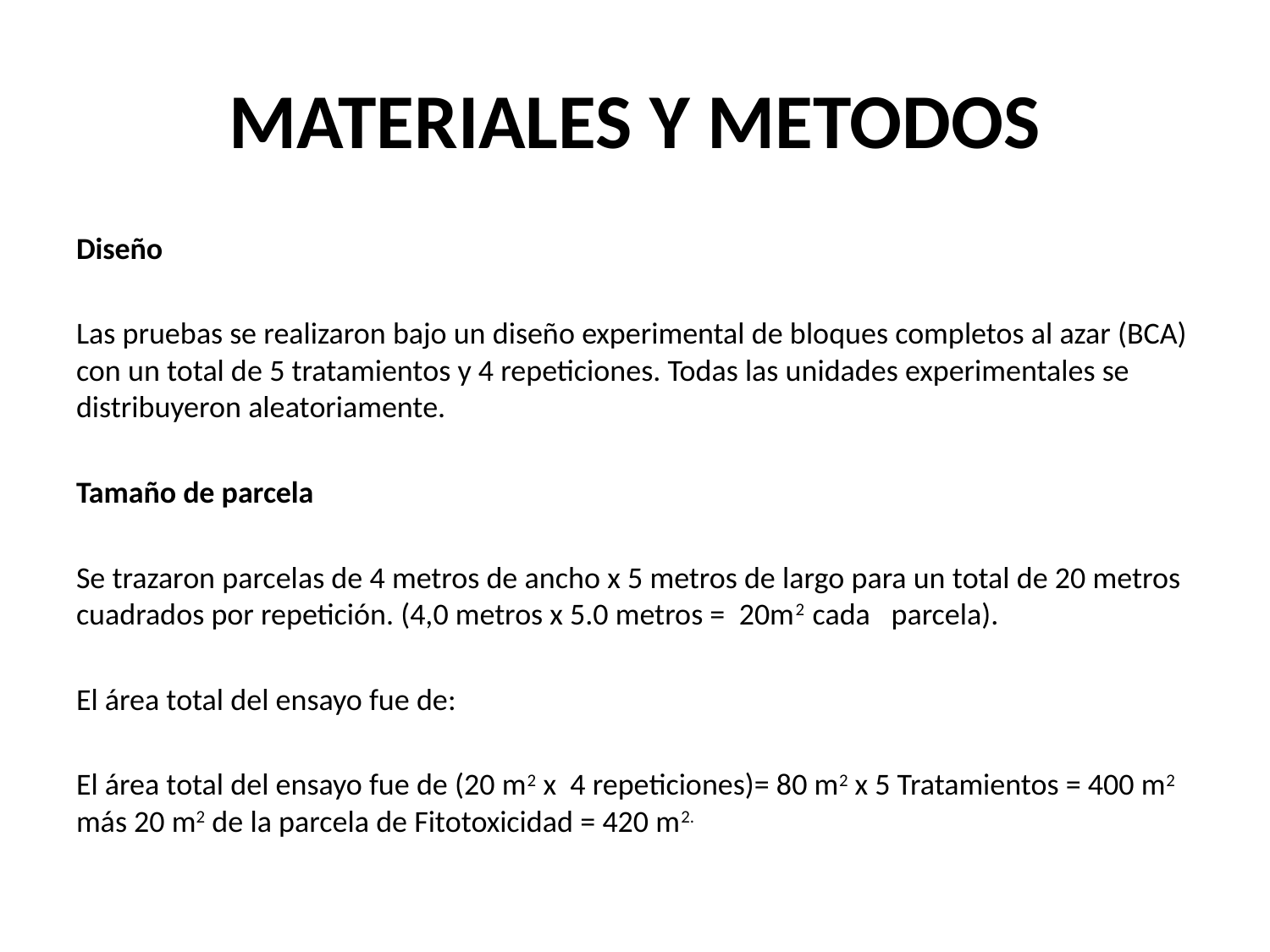

# MATERIALES Y METODOS
Diseño

Las pruebas se realizaron bajo un diseño experimental de bloques completos al azar (BCA) con un total de 5 tratamientos y 4 repeticiones. Todas las unidades experimentales se distribuyeron aleatoriamente.

Tamaño de parcela

Se trazaron parcelas de 4 metros de ancho x 5 metros de largo para un total de 20 metros cuadrados por repetición. (4,0 metros x 5.0 metros =  20m2  cada   parcela).

El área total del ensayo fue de:

El área total del ensayo fue de (20 m2 x  4 repeticiones)= 80 m2 x 5 Tratamientos = 400 m2  más 20 m2 de la parcela de Fitotoxicidad = 420 m2.